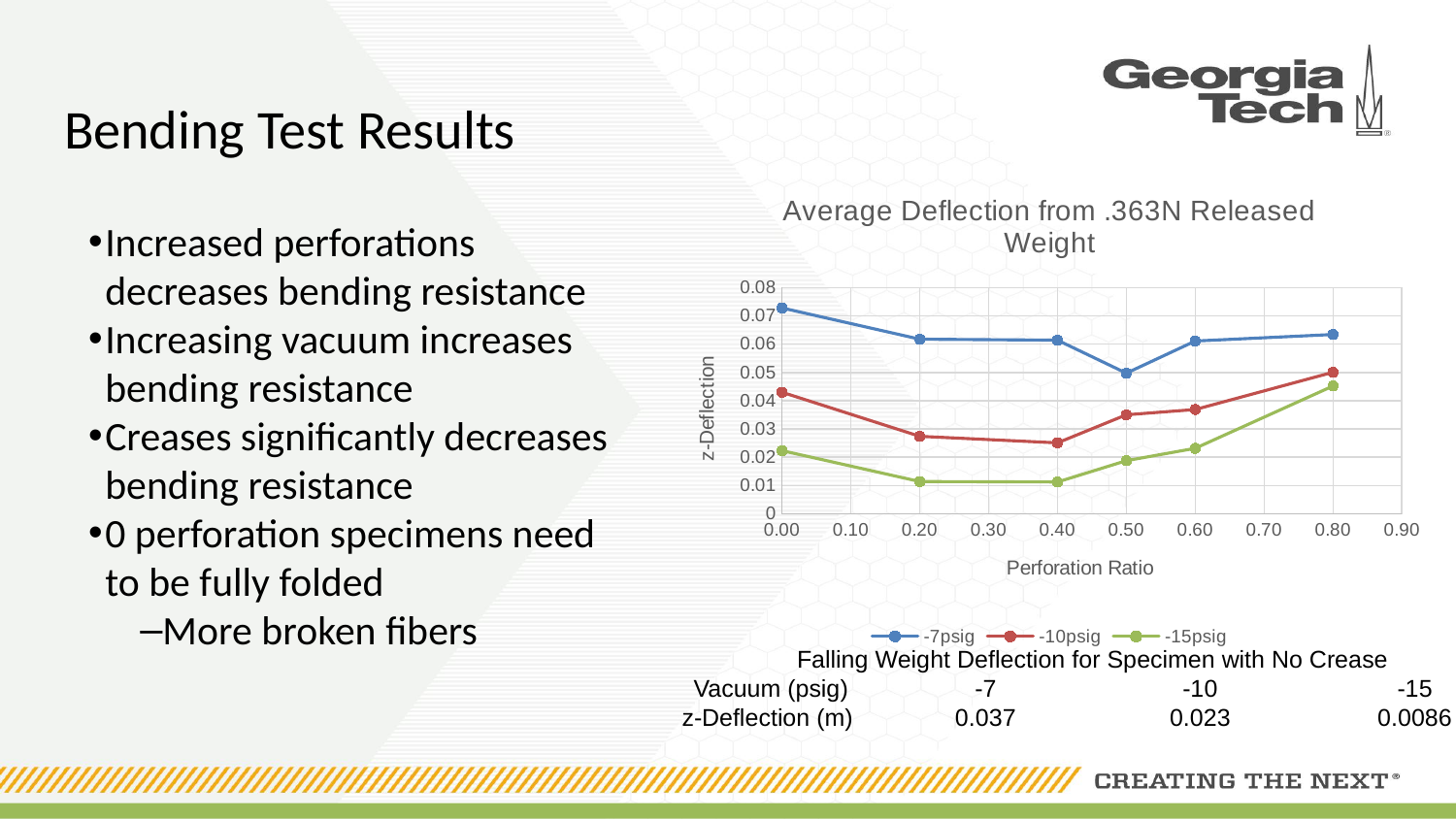

# Bending Test Results

### Chart: Average Deflection from .363N Released Weight

| Category |  |  |  |
|---|---|---|---|
Increased perforations decreases bending resistance
Increasing vacuum increases bending resistance
Creases significantly decreases bending resistance
0 perforation specimens need to be fully folded
More broken fibers
| Falling Weight Deflection for Specimen with No Crease |  |  |  |
| --- | --- | --- | --- |
| Vacuum (psig) | -7 | -10 | -15 |
| z-Deflection (m) | 0.037 | 0.023 | 0.0086 |